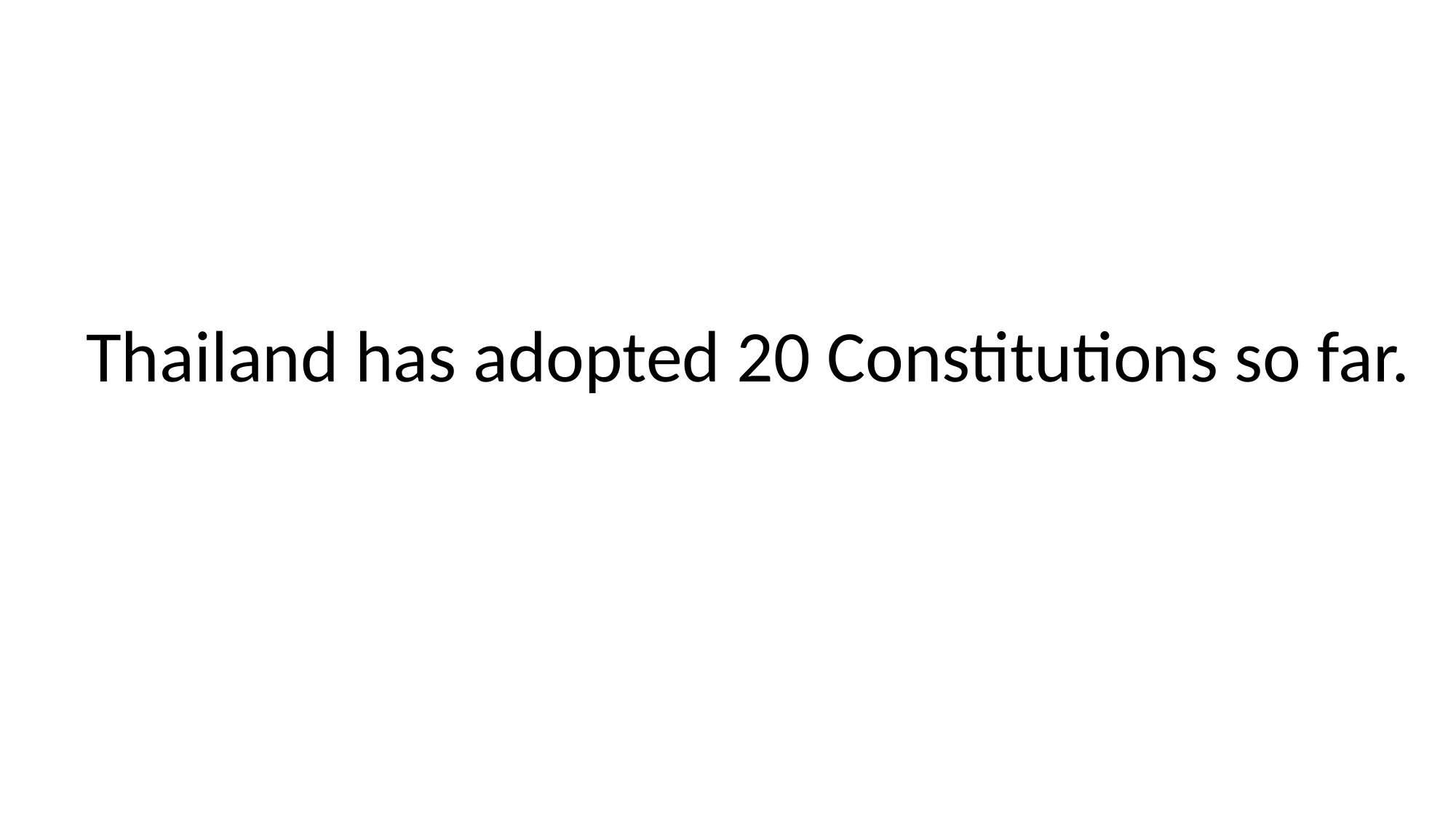

# Thailand has adopted 20 Constitutions so far.